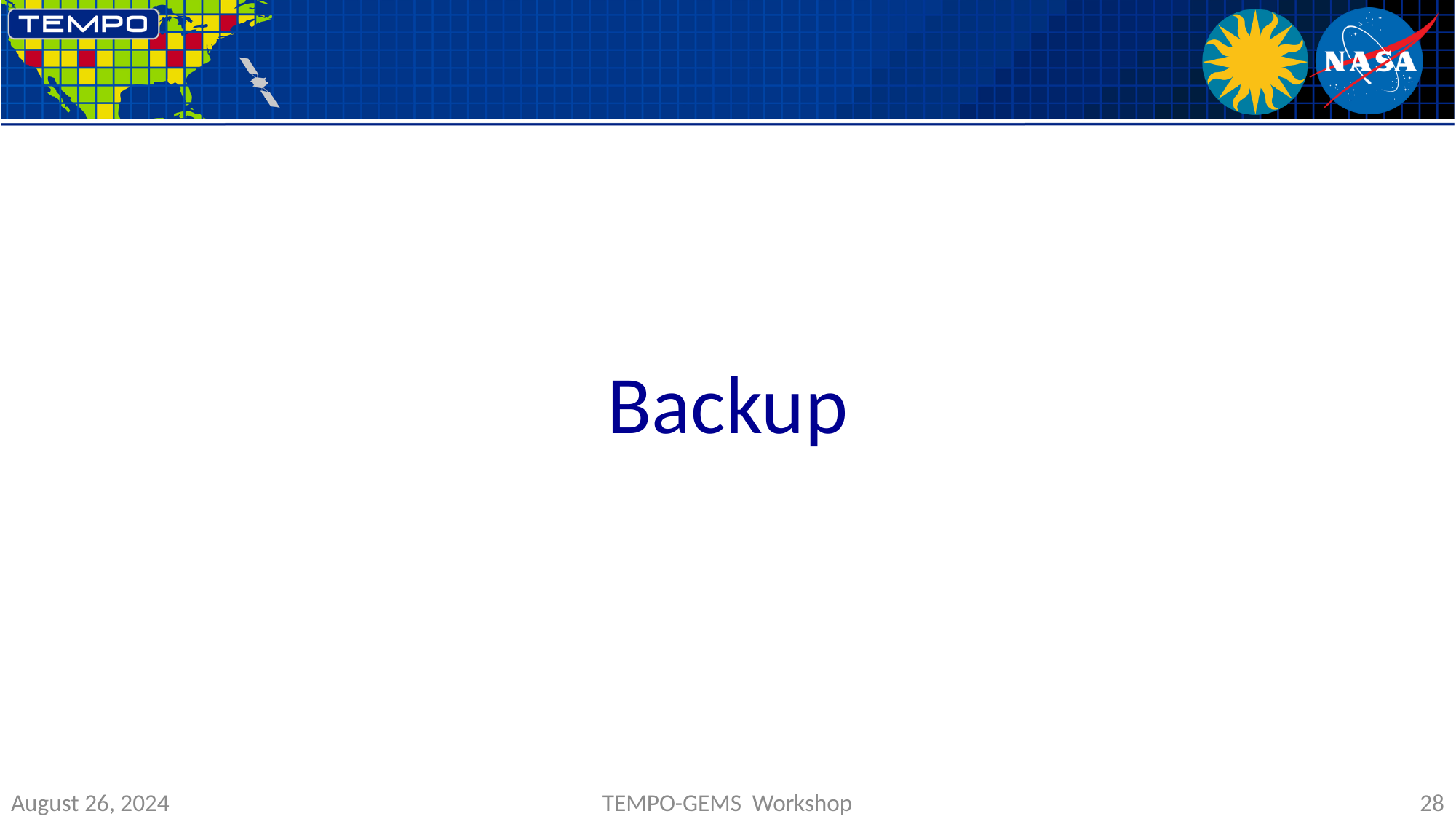

# Backup
August 26, 2024
TEMPO-GEMS  Workshop
28